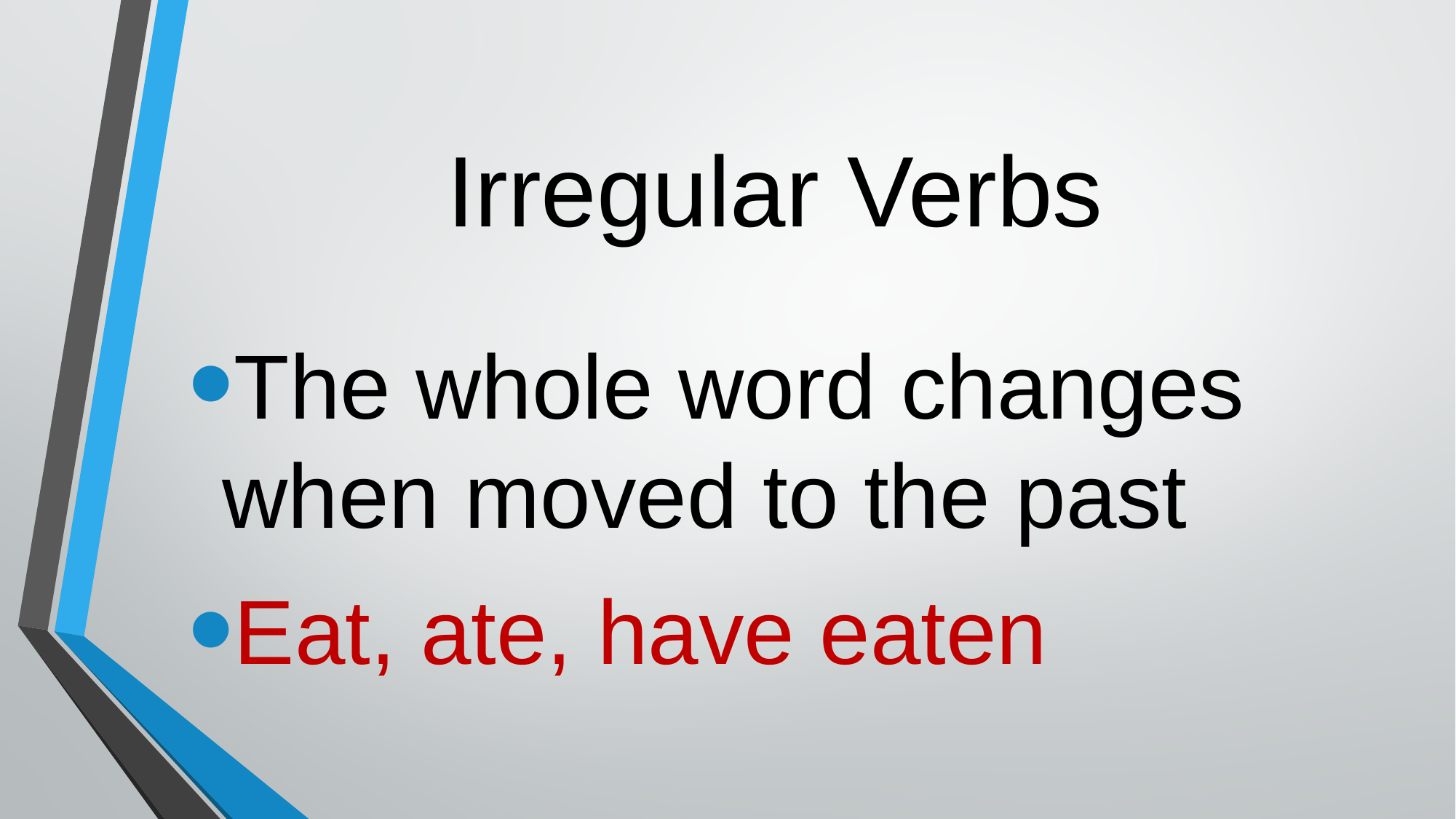

# Irregular Verbs
The whole word changes when moved to the past
Eat, ate, have eaten